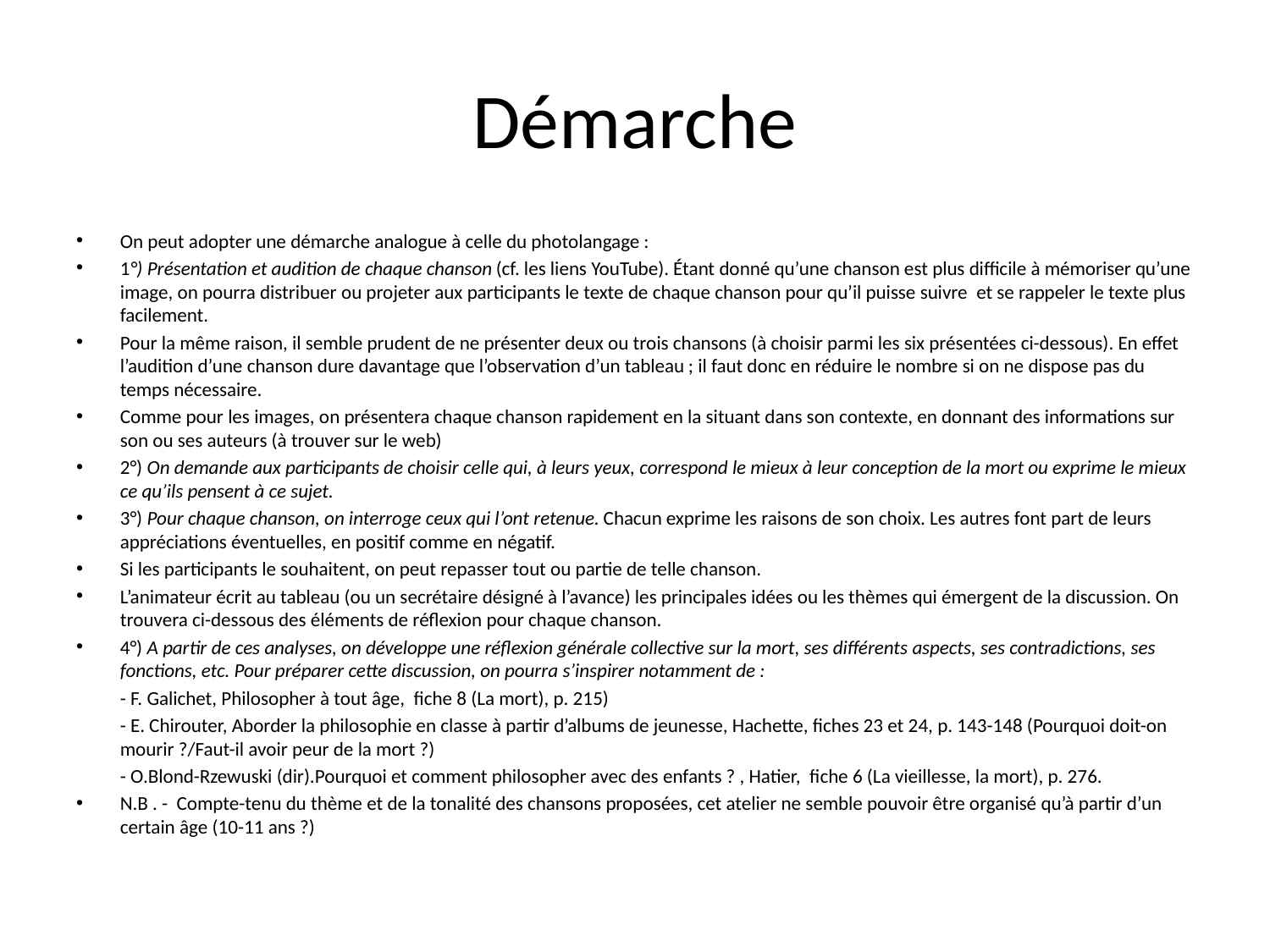

# Démarche
On peut adopter une démarche analogue à celle du photolangage :
1°) Présentation et audition de chaque chanson (cf. les liens YouTube). Étant donné qu’une chanson est plus difficile à mémoriser qu’une image, on pourra distribuer ou projeter aux participants le texte de chaque chanson pour qu’il puisse suivre  et se rappeler le texte plus facilement.
Pour la même raison, il semble prudent de ne présenter deux ou trois chansons (à choisir parmi les six présentées ci-dessous). En effet l’audition d’une chanson dure davantage que l’observation d’un tableau ; il faut donc en réduire le nombre si on ne dispose pas du temps nécessaire.
Comme pour les images, on présentera chaque chanson rapidement en la situant dans son contexte, en donnant des informations sur son ou ses auteurs (à trouver sur le web)
2°) On demande aux participants de choisir celle qui, à leurs yeux, correspond le mieux à leur conception de la mort ou exprime le mieux ce qu’ils pensent à ce sujet.
3°) Pour chaque chanson, on interroge ceux qui l’ont retenue. Chacun exprime les raisons de son choix. Les autres font part de leurs appréciations éventuelles, en positif comme en négatif.
Si les participants le souhaitent, on peut repasser tout ou partie de telle chanson.
L’animateur écrit au tableau (ou un secrétaire désigné à l’avance) les principales idées ou les thèmes qui émergent de la discussion. On trouvera ci-dessous des éléments de réflexion pour chaque chanson.
4°) A partir de ces analyses, on développe une réflexion générale collective sur la mort, ses différents aspects, ses contradictions, ses fonctions, etc. Pour préparer cette discussion, on pourra s’inspirer notamment de :
	- F. Galichet, Philosopher à tout âge,  fiche 8 (La mort), p. 215)
	- E. Chirouter, Aborder la philosophie en classe à partir d’albums de jeunesse, Hachette, fiches 23 et 24, p. 143-148 (Pourquoi doit-on mourir ?/Faut-il avoir peur de la mort ?)
	- O.Blond-Rzewuski (dir).Pourquoi et comment philosopher avec des enfants ? , Hatier,  fiche 6 (La vieillesse, la mort), p. 276.
N.B . -  Compte-tenu du thème et de la tonalité des chansons proposées, cet atelier ne semble pouvoir être organisé qu’à partir d’un certain âge (10-11 ans ?)